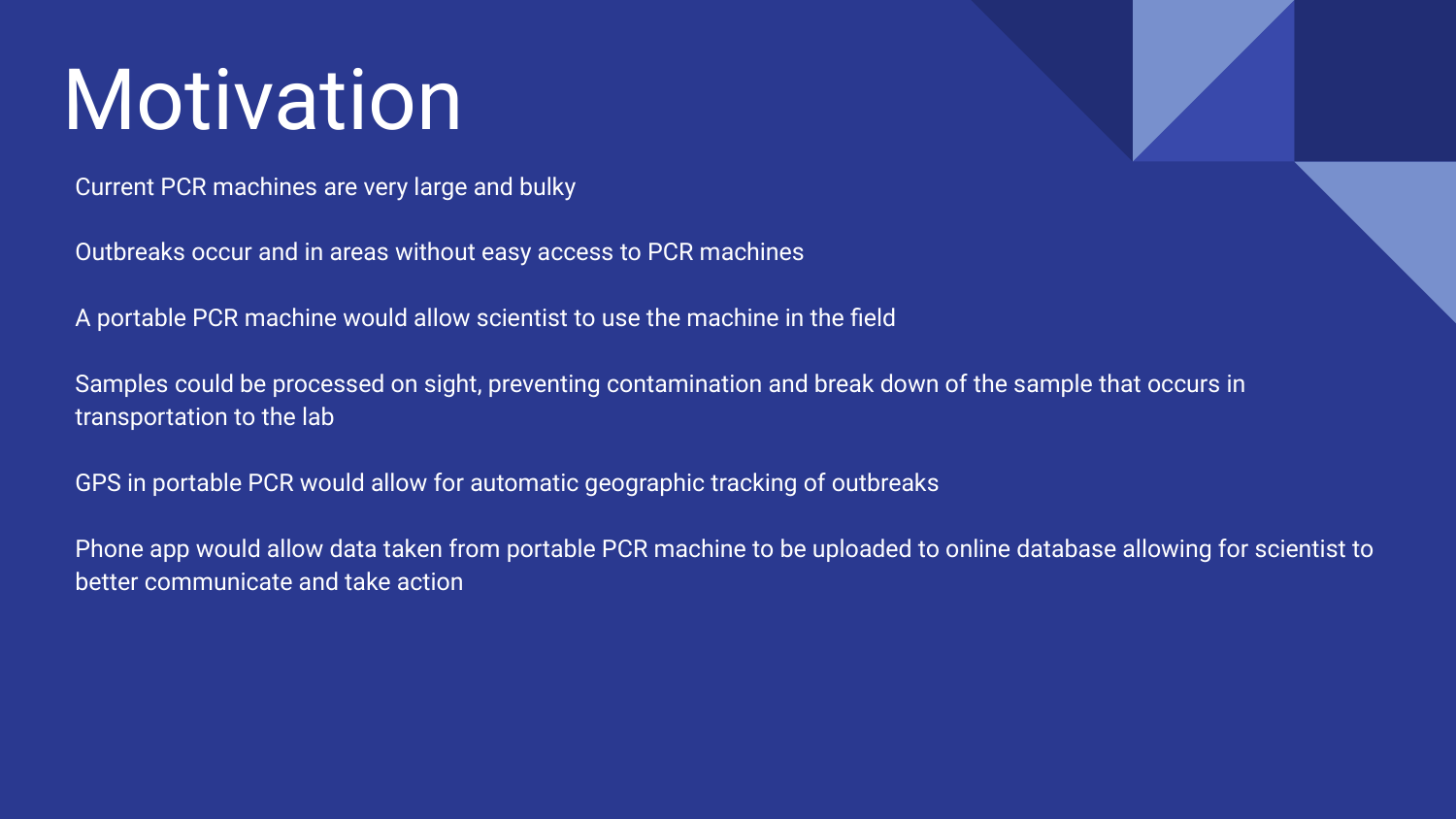

# Motivation
Current PCR machines are very large and bulky
Outbreaks occur and in areas without easy access to PCR machines
A portable PCR machine would allow scientist to use the machine in the field
Samples could be processed on sight, preventing contamination and break down of the sample that occurs in transportation to the lab
GPS in portable PCR would allow for automatic geographic tracking of outbreaks
Phone app would allow data taken from portable PCR machine to be uploaded to online database allowing for scientist to better communicate and take action